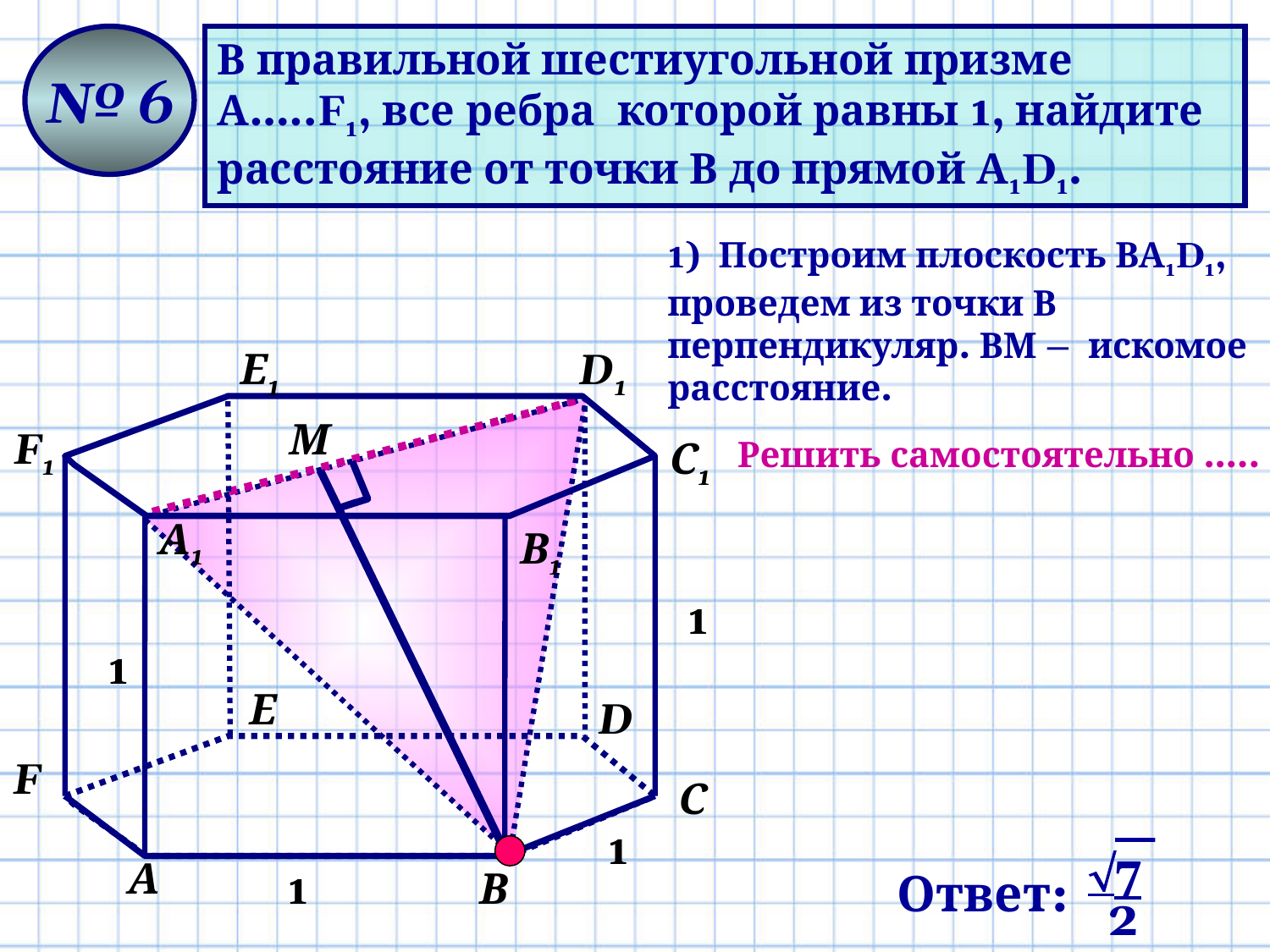

№ 6
В правильной шестиугольной призме
А…..F1, все ребра  которой равны 1, найдите
расстояние от точки В до прямой А1D1.
1)  Построим плоскость ВА1D1, проведем из точки В перпендикуляр. ВМ –  искомое расстояние.
Е1
D1

F1
С1
А1
В1
Е
D
F
С
А
В

М
Решить самостоятельно …..

1
1
1
√7

2
Ответ:

1